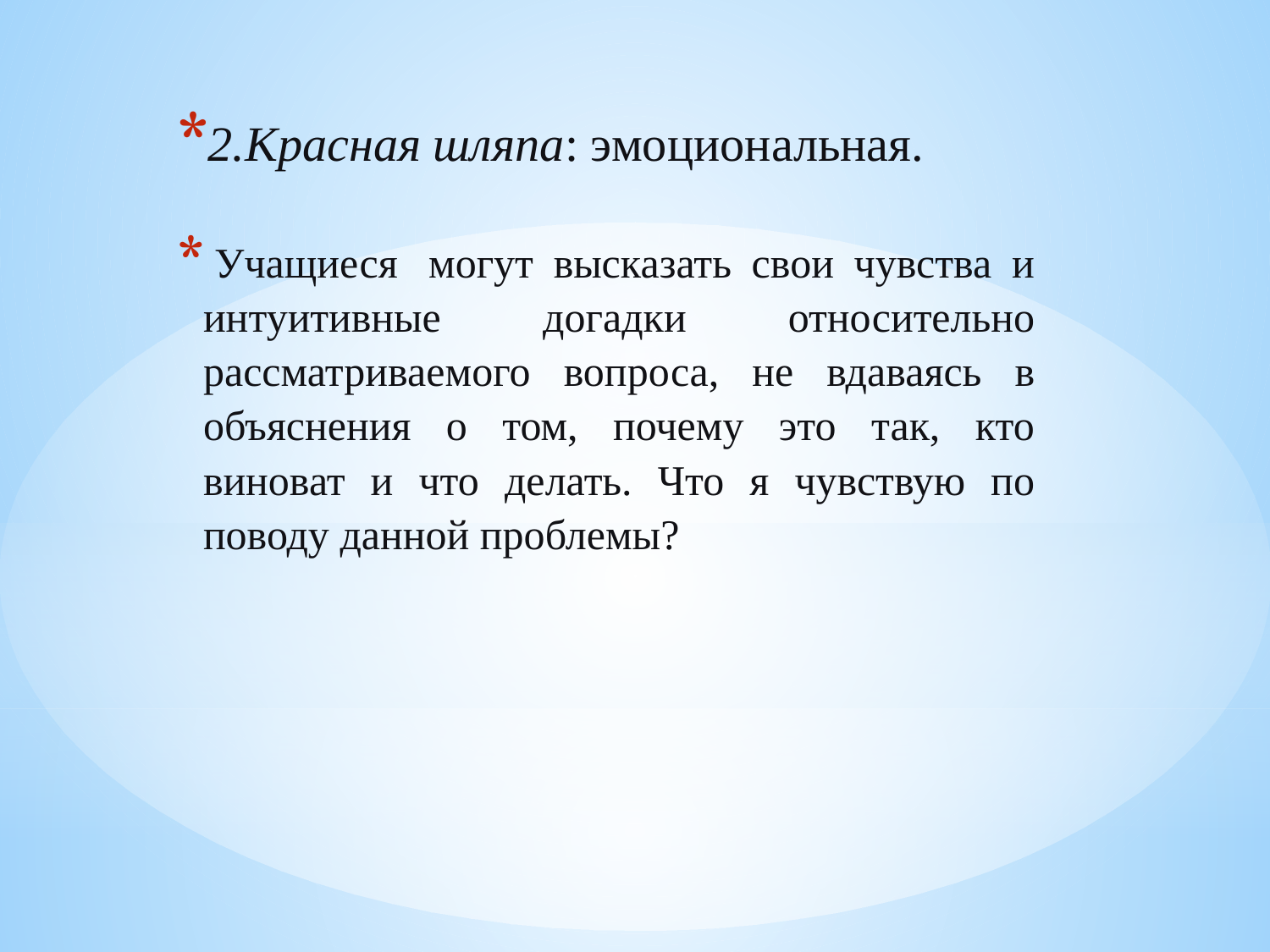

2.Красная шляпа: эмоциональная.

 Учащиеся  могут высказать свои чувства и интуитивные догадки относительно рассматриваемого вопроса, не вдаваясь в объяснения о том, почему это так, кто виноват и что делать. Что я чувствую по поводу данной проблемы?

#